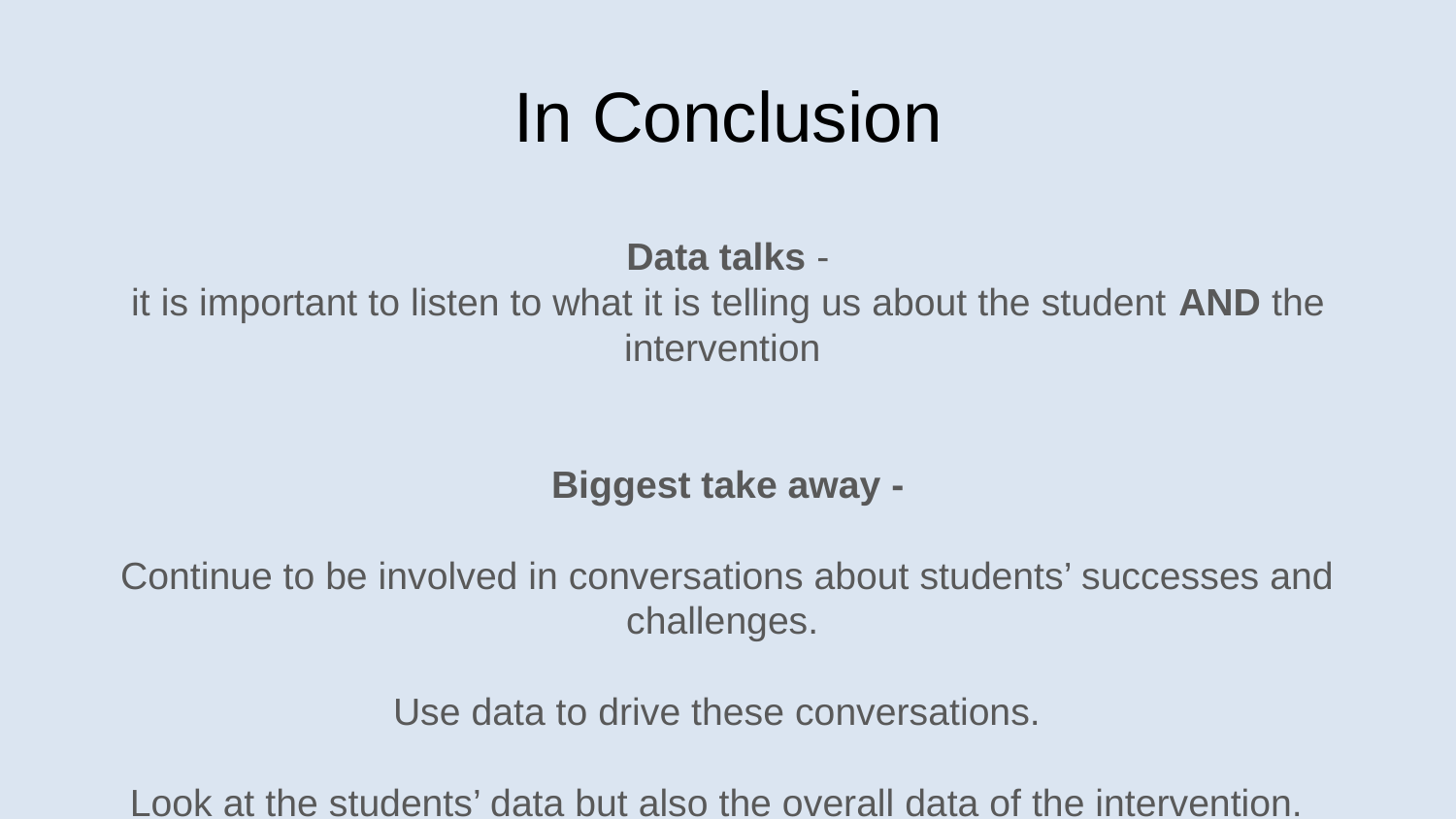

# In Conclusion
Data talks -
it is important to listen to what it is telling us about the student AND the intervention

Biggest take away -

Continue to be involved in conversations about students’ successes and challenges.

Use data to drive these conversations.

Look at the students’ data but also the overall data of the intervention.